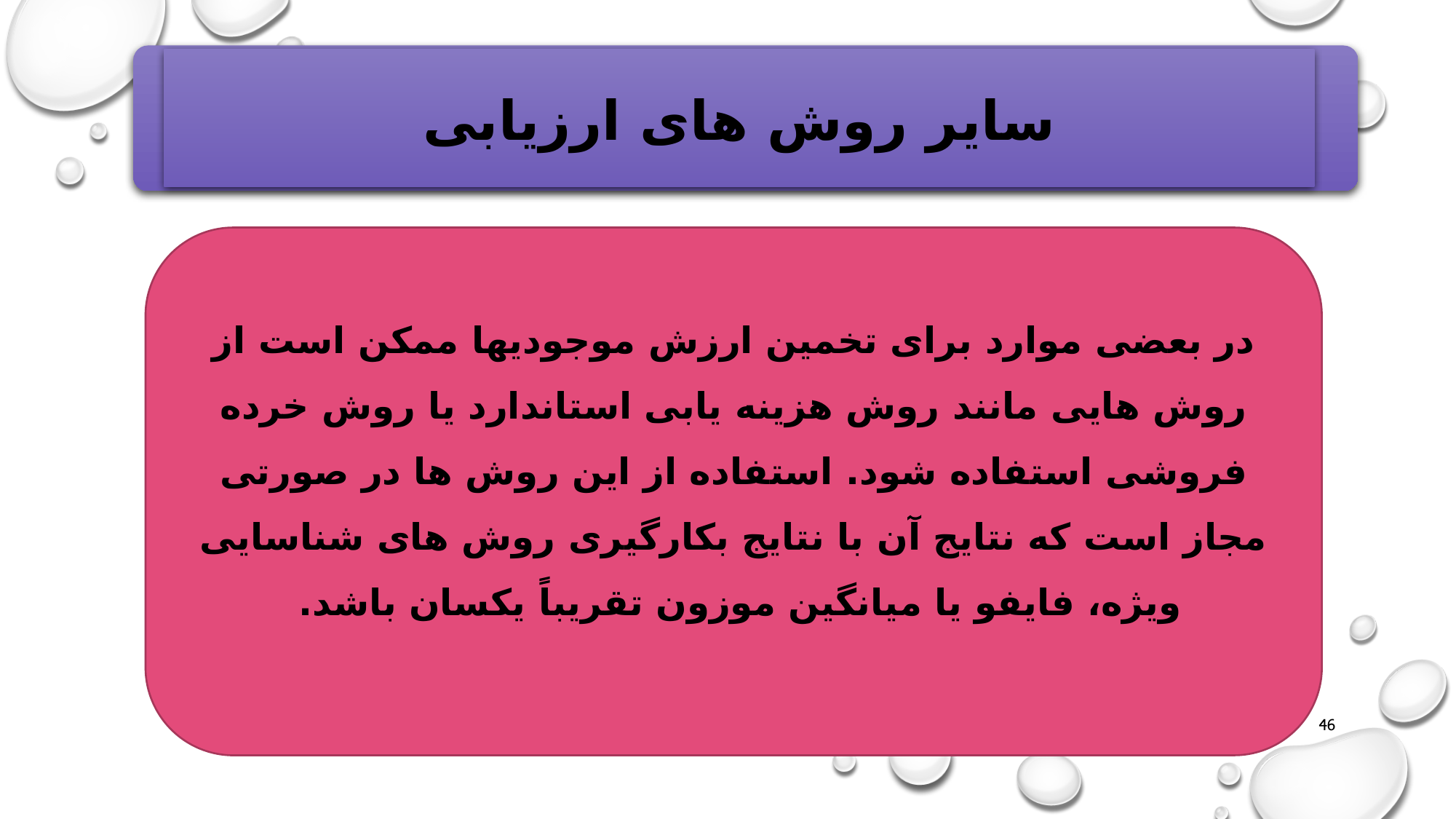

سایر روش های ارزیابی
در بعضی موارد برای تخمین ارزش موجودیها ممکن است از روش هایی مانند روش هزینه یابی استاندارد یا روش خرده فروشی استفاده شود. استفاده از این روش ها در صورتی مجاز است که نتایج آن با نتایج بکارگیری روش های شناسایی ویژه، فایفو یا میانگین موزون تقریباً یکسان باشد.

46